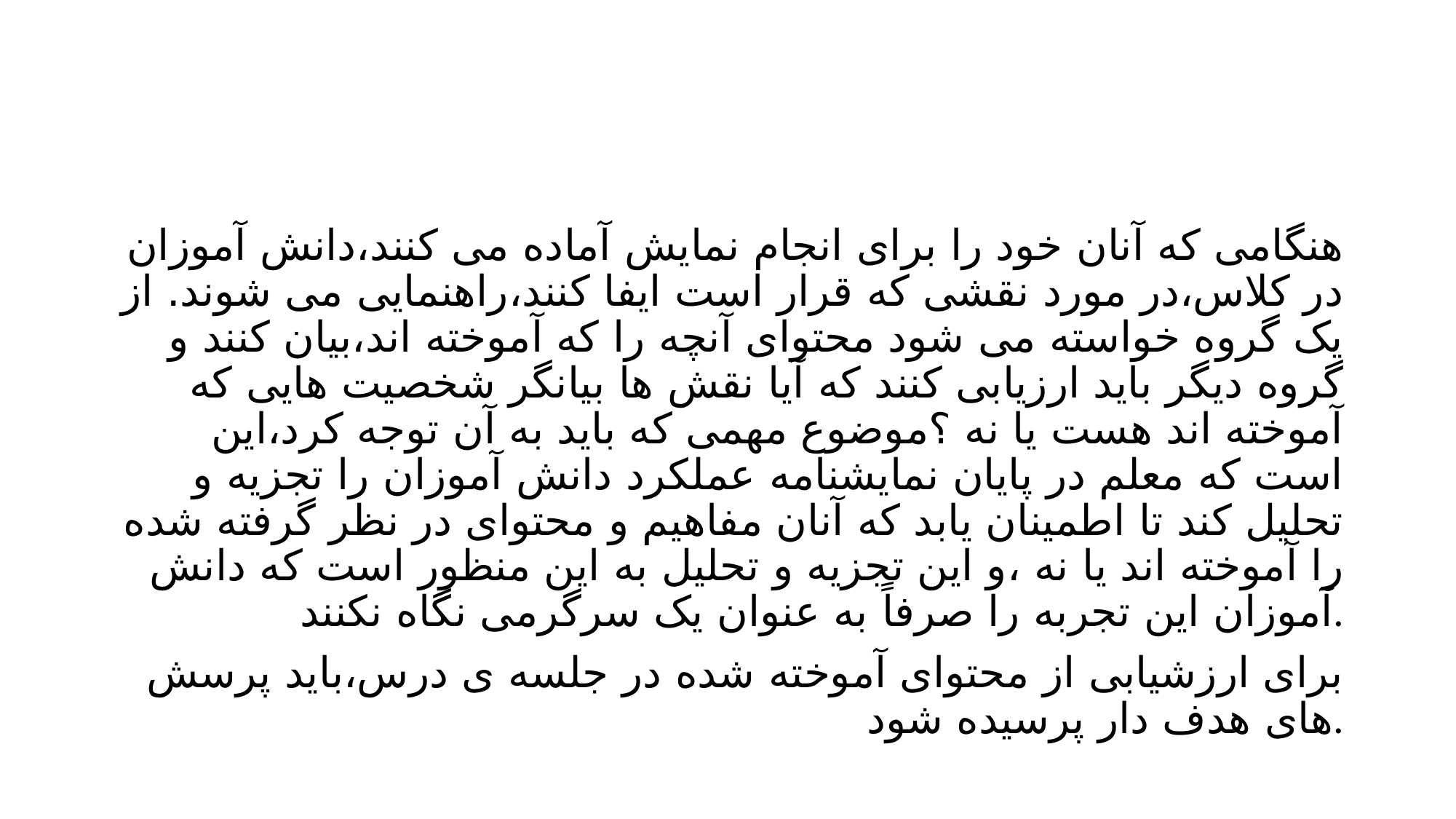

#
هنگامی که آنان خود را برای انجام نمایش آماده می کنند،دانش آموزان در کلاس،در مورد نقشی که قرار است ایفا کنند،راهنمایی می شوند. از یک گروه خواسته می شود محتوای آنچه را که آموخته اند،بیان کنند و گروه دیگر باید ارزیابی کنند که آیا نقش ها بیانگر شخصیت هایی که آموخته اند هست یا نه ؟موضوع مهمی که باید به آن توجه کرد،این است که معلم در پایان نمایشنامه عملکرد دانش آموزان را تجزیه و تحلیل کند تا اطمینان یابد که آنان مفاهیم و محتوای در نظر گرفته شده را آموخته اند یا نه ،و این تجزیه و تحلیل به این منظور است که دانش آموزان این تجربه را صرفاً به عنوان یک سرگرمی نگاه نکنند.
برای ارزشیابی از محتوای آموخته شده در جلسه ی درس،باید پرسش های هدف دار پرسیده شود.